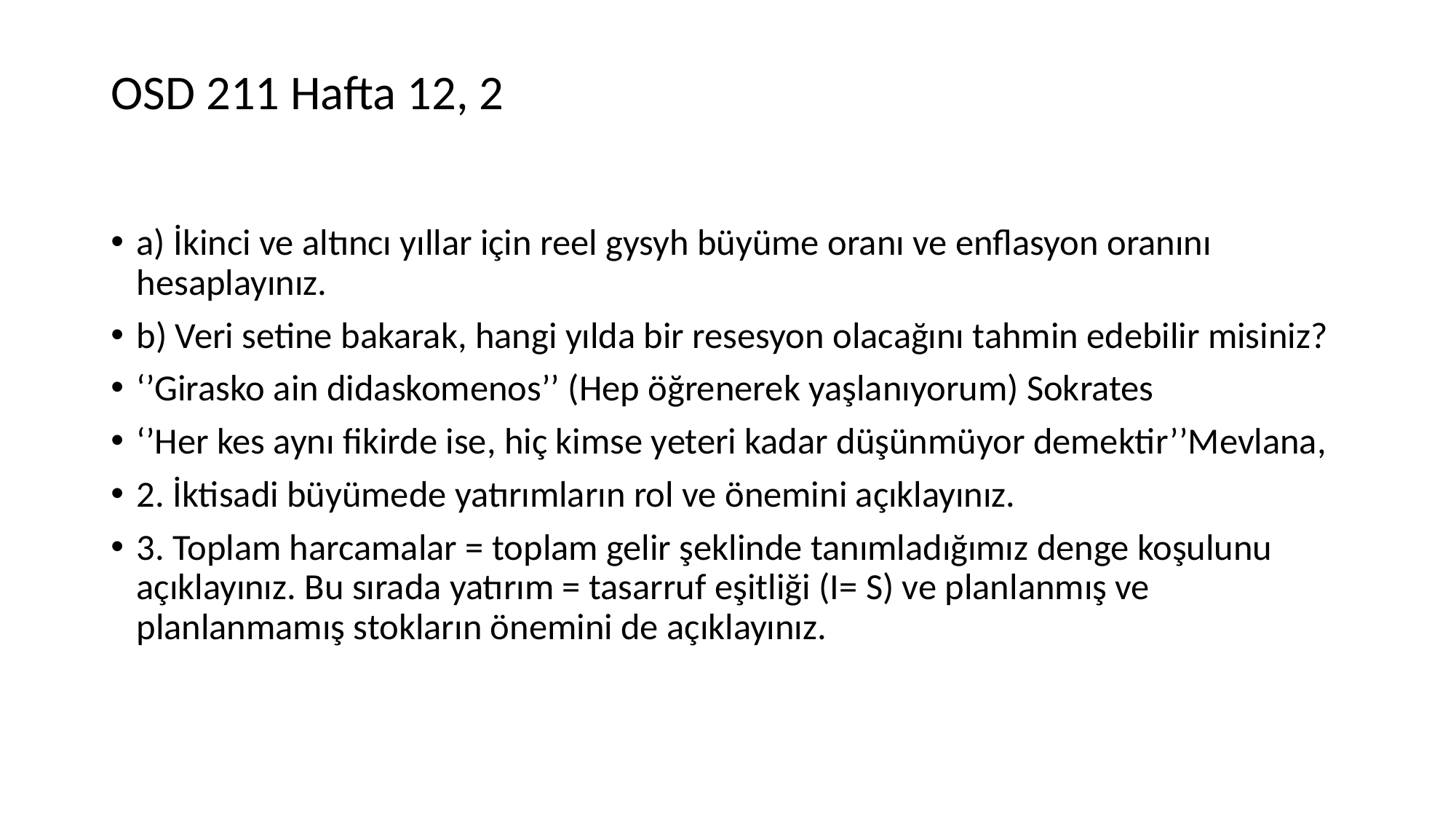

# OSD 211 Hafta 12, 2
a) İkinci ve altıncı yıllar için reel gysyh büyüme oranı ve enflasyon oranını hesaplayınız.
b) Veri setine bakarak, hangi yılda bir resesyon olacağını tahmin edebilir misiniz?
‘’Girasko ain didaskomenos’’ (Hep öğrenerek yaşlanıyorum) Sokrates
‘’Her kes aynı fikirde ise, hiç kimse yeteri kadar düşünmüyor demektir’’Mevlana,
2. İktisadi büyümede yatırımların rol ve önemini açıklayınız.
3. Toplam harcamalar = toplam gelir şeklinde tanımladığımız denge koşulunu açıklayınız. Bu sırada yatırım = tasarruf eşitliği (I= S) ve planlanmış ve planlanmamış stokların önemini de açıklayınız.